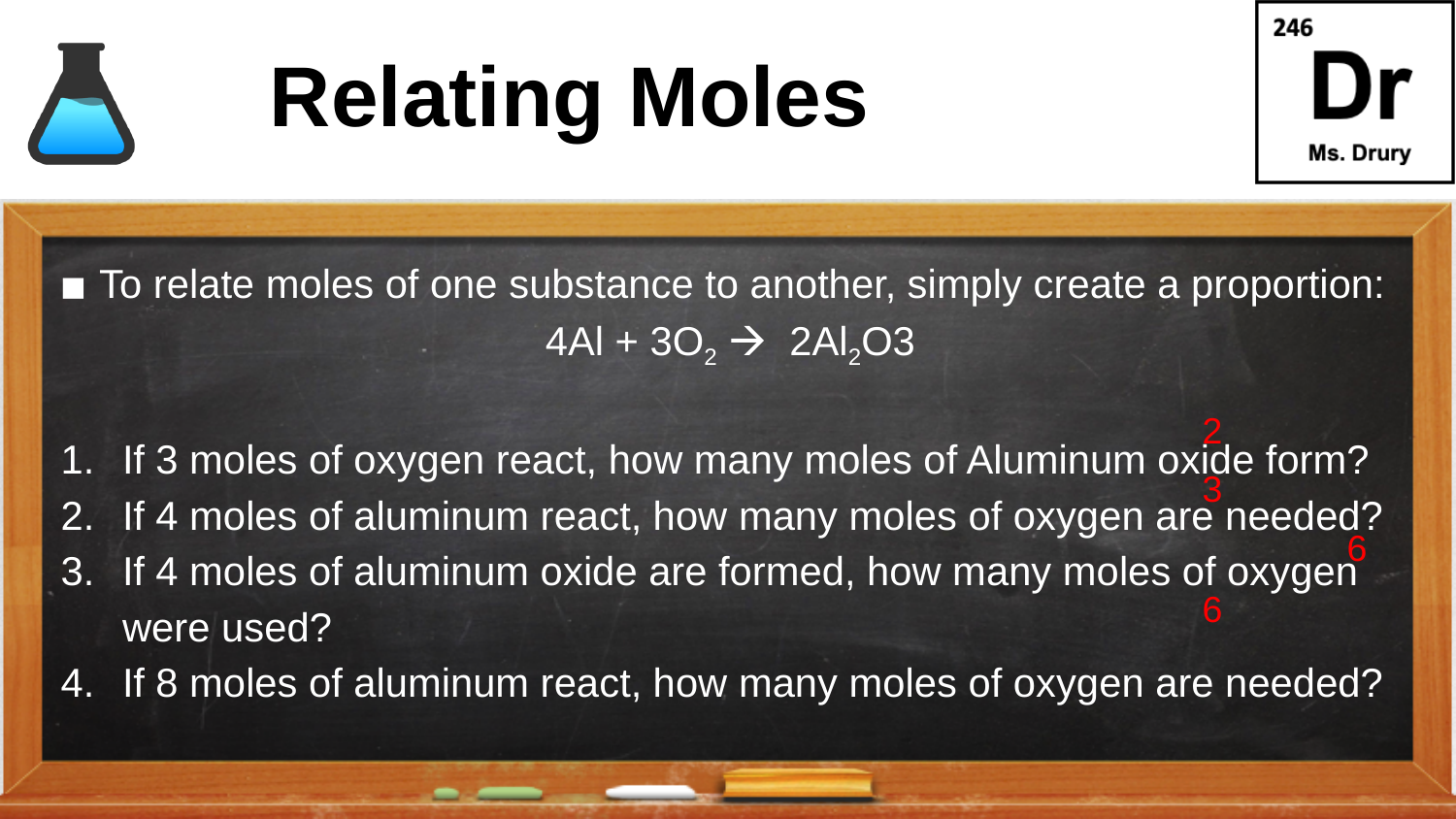

# Relating Moles
To relate moles of one substance to another, simply create a proportion:
4Al + 3O2 🡪  2Al2O3

If 3 moles of oxygen react, how many moles of Aluminum oxide form?
If 4 moles of aluminum react, how many moles of oxygen are needed?
If 4 moles of aluminum oxide are formed, how many moles of oxygen were used?
If 8 moles of aluminum react, how many moles of oxygen are needed?
2
3
6
6